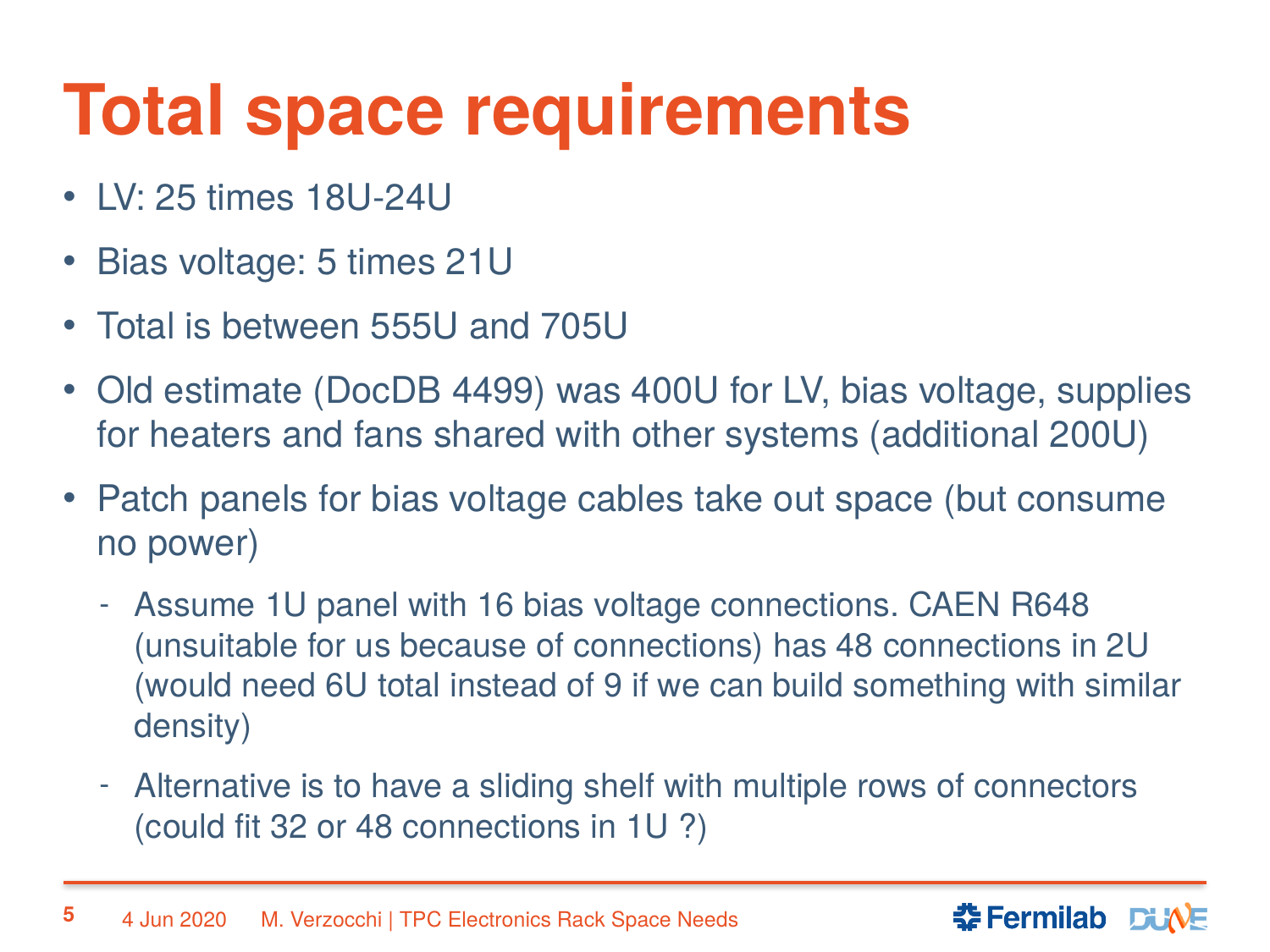

# Total space requirements
LV: 25 times 18U-24U
Bias voltage: 5 times 21U
Total is between 555U and 705U
Old estimate (DocDB 4499) was 400U for LV, bias voltage, supplies for heaters and fans shared with other systems (additional 200U)
Patch panels for bias voltage cables take out space (but consume no power)
Assume 1U panel with 16 bias voltage connections. CAEN R648 (unsuitable for us because of connections) has 48 connections in 2U (would need 6U total instead of 9 if we can build something with similar density)
Alternative is to have a sliding shelf with multiple rows of connectors (could fit 32 or 48 connections in 1U ?)

5
4 Jun 2020
M. Verzocchi | TPC Electronics Rack Space Needs